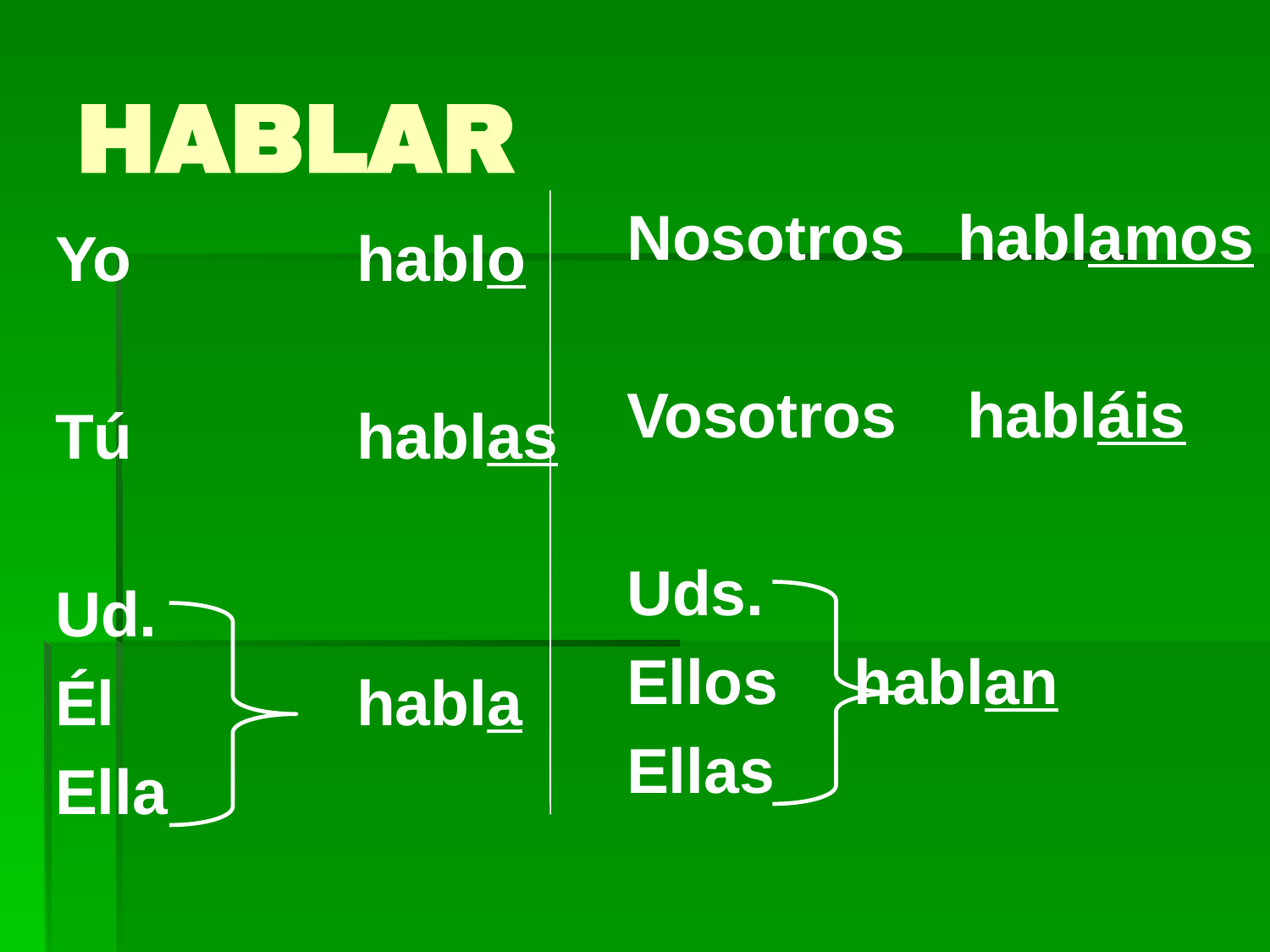

# HABLAR

Nosotros   hablamos

Vosotros    habláis

Uds.
Ellos	   hablan
Ellas
Yo		hablo

Tú		hablas

Ud.
Él		habla
Ella